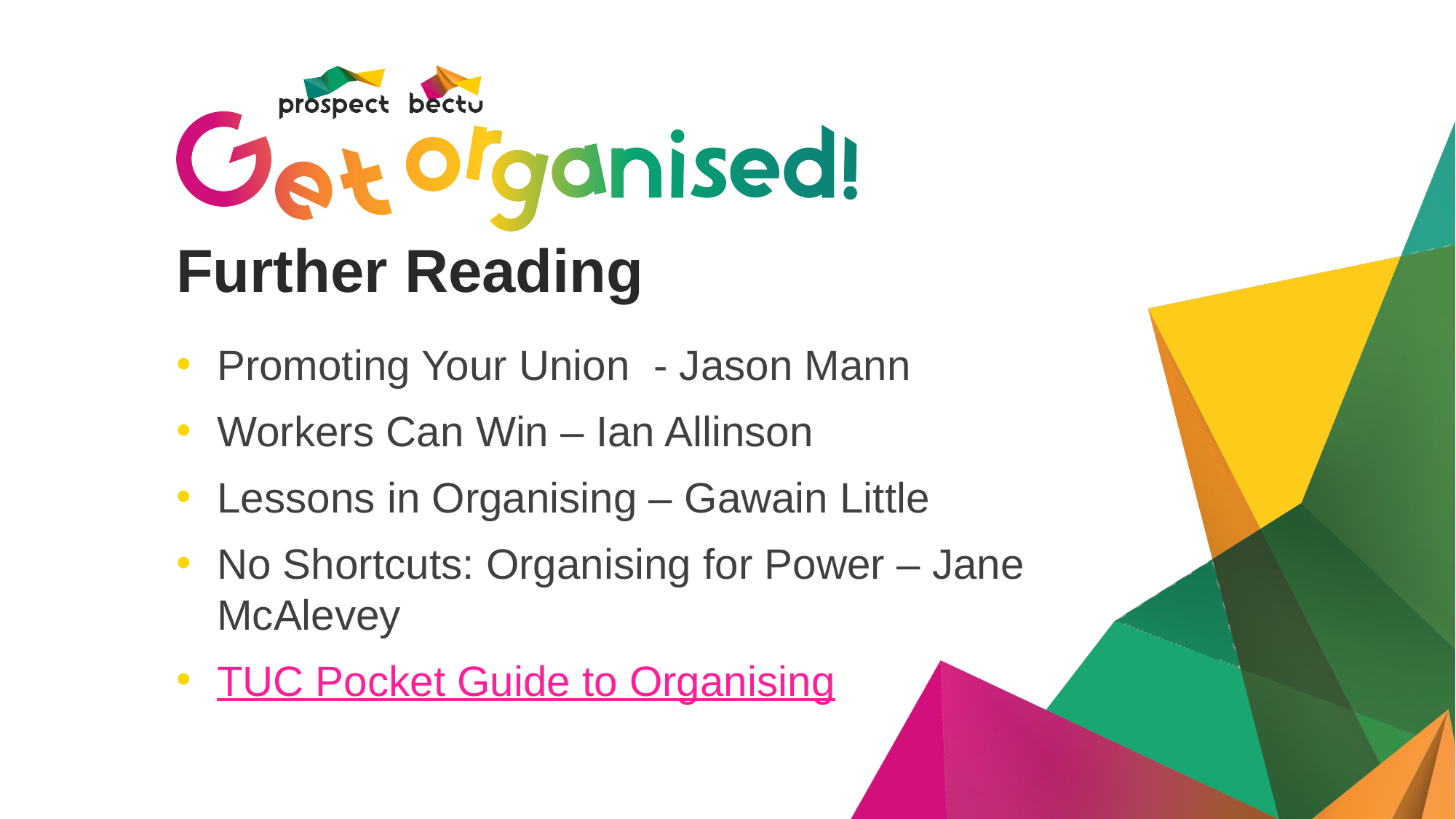

# Further Reading
Promoting Your Union  - Jason Mann
Workers Can Win – Ian Allinson
Lessons in Organising – Gawain Little
No Shortcuts: Organising for Power – Jane McAlevey
TUC Pocket Guide to Organising